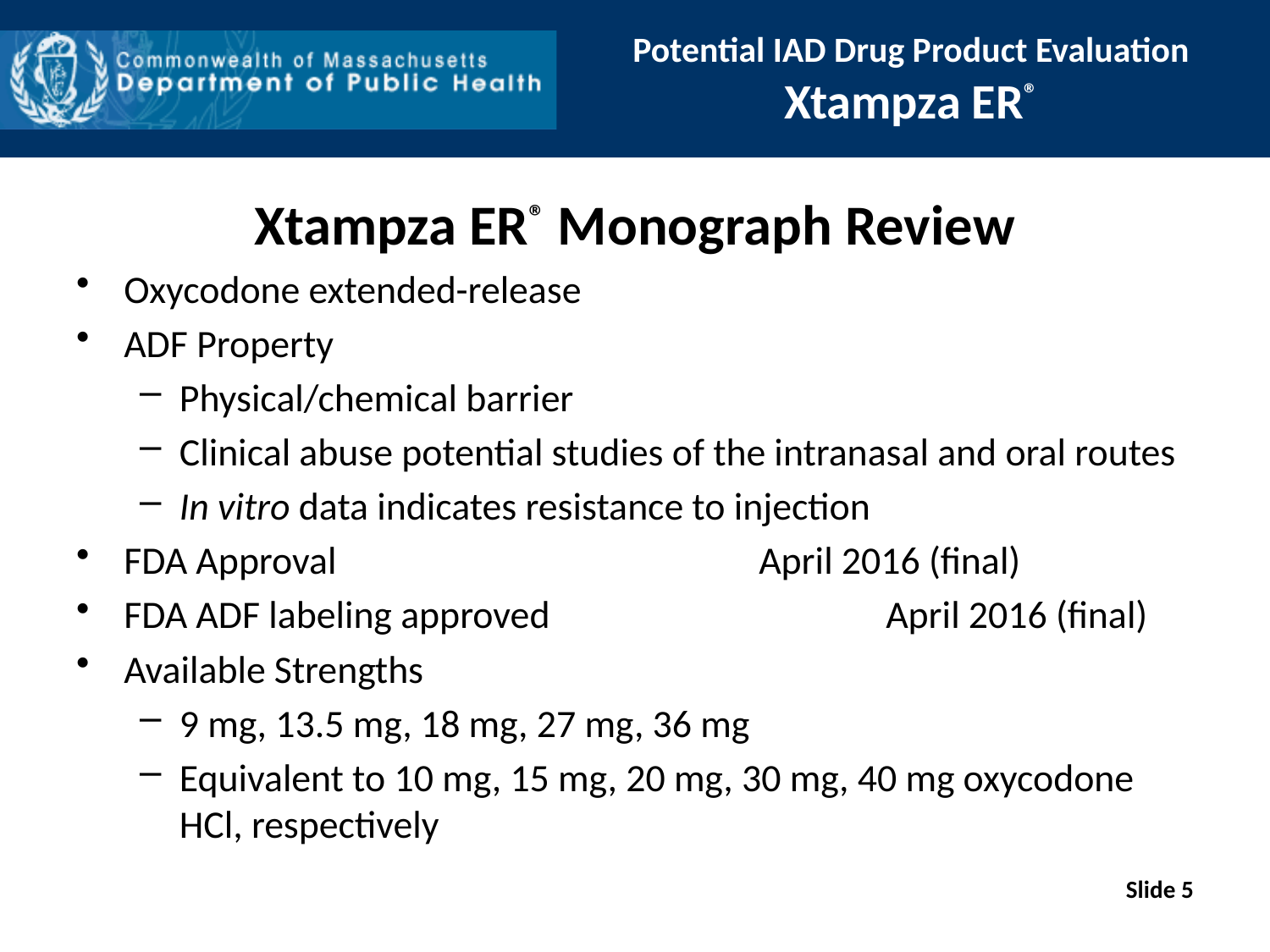

# Potential IAD Drug Product Evaluation Xtampza ER®
Xtampza ER® Monograph Review
Oxycodone extended-release
ADF Property
Physical/chemical barrier
Clinical abuse potential studies of the intranasal and oral routes
In vitro data indicates resistance to injection
FDA Approval				April 2016 (final)
FDA ADF labeling approved			April 2016 (final)
Available Strengths
9 mg, 13.5 mg, 18 mg, 27 mg, 36 mg
Equivalent to 10 mg, 15 mg, 20 mg, 30 mg, 40 mg oxycodone HCl, respectively
Slide 5